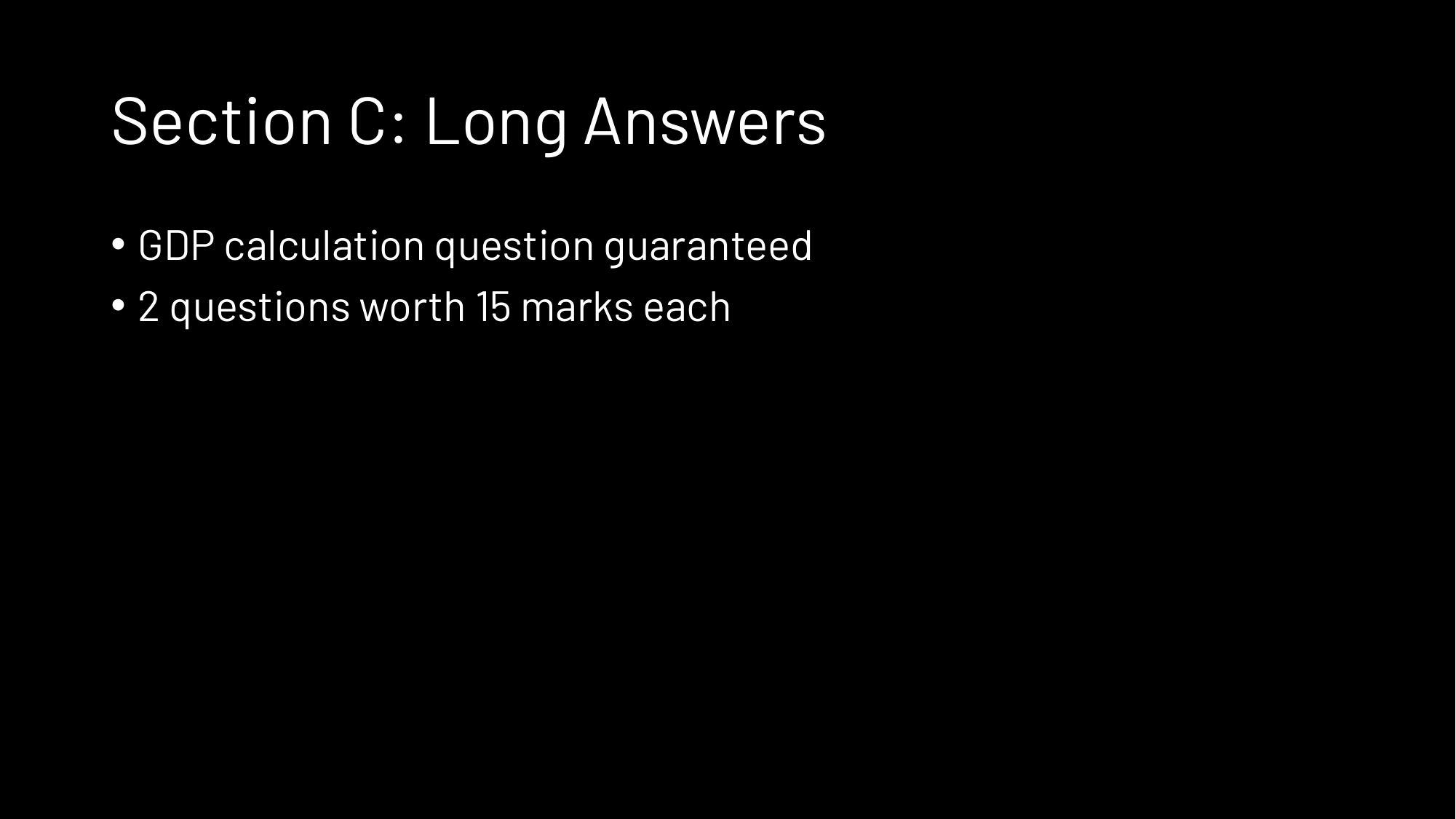

# Section C: Long Answers
GDP calculation question guaranteed
2 questions worth 15 marks each